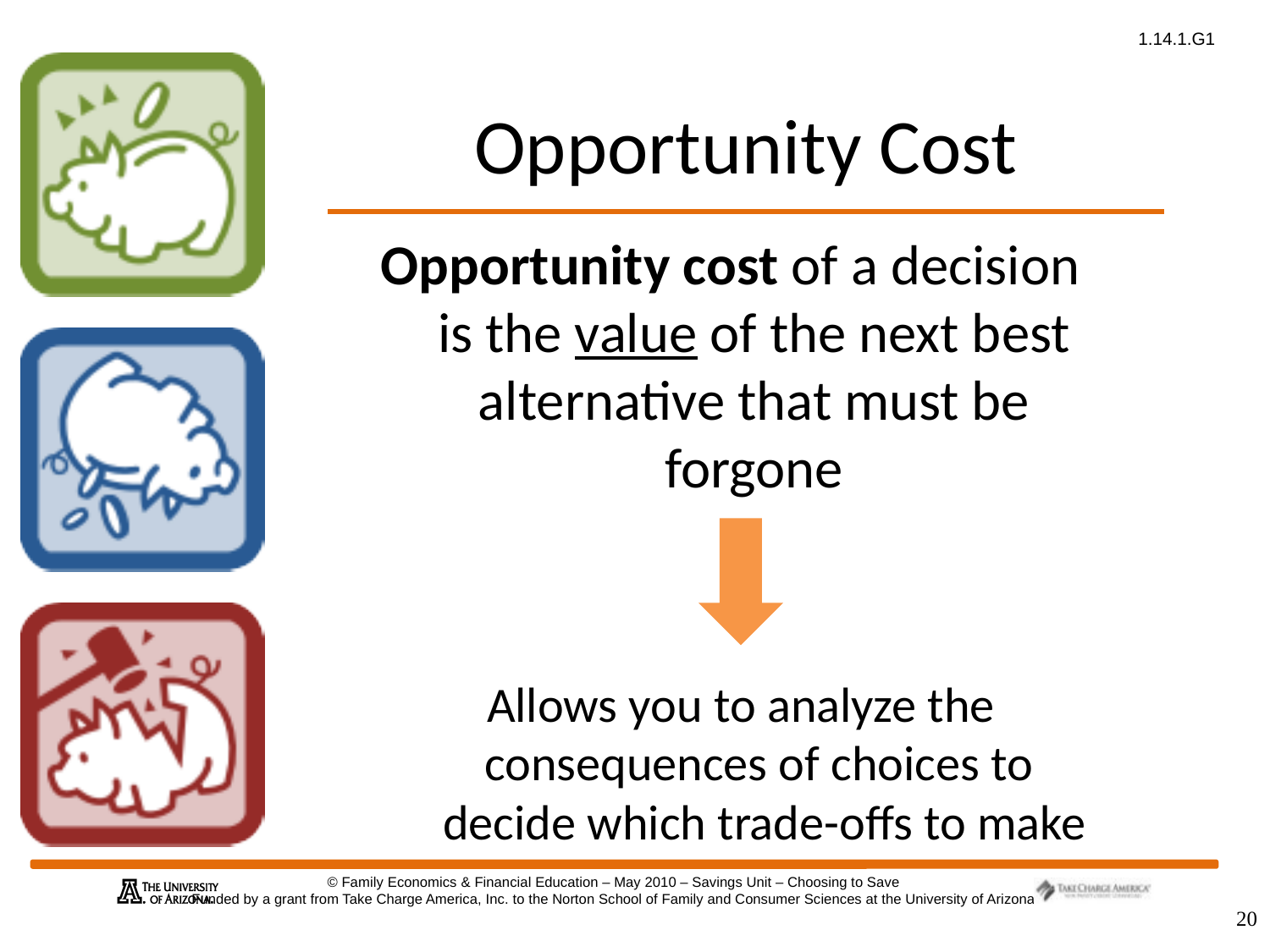

# Opportunity Cost
Opportunity cost of a decision is the value of the next best alternative that must be forgone

Allows you to analyze the consequences of choices to  decide which trade-offs to make